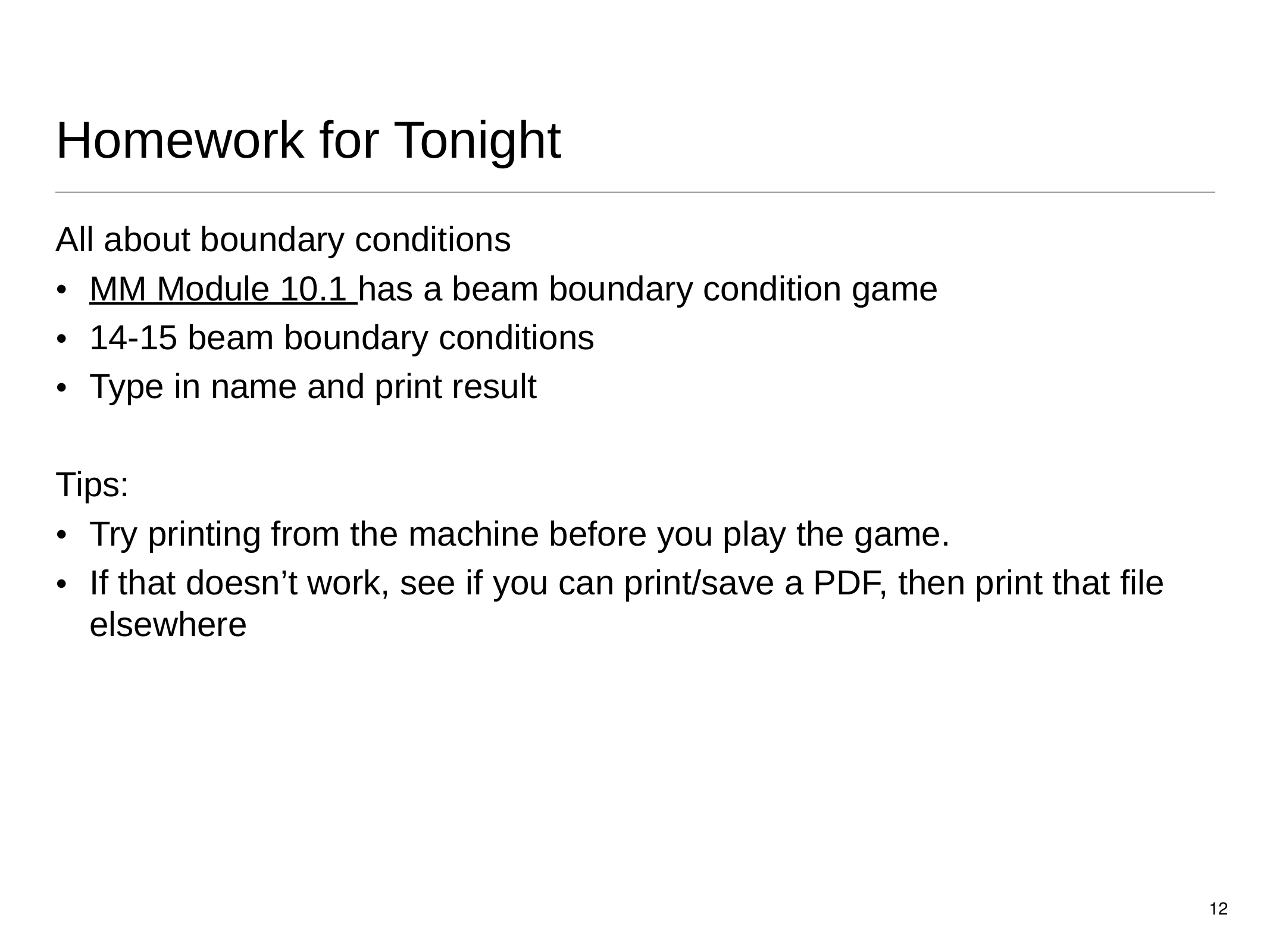

# Homework for Tonight
All about boundary conditions
MM Module 10.1 has a beam boundary condition game
14-15 beam boundary conditions
Type in name and print result

Tips:
Try printing from the machine before you play the game.
If that doesn’t work, see if you can print/save a PDF, then print that file elsewhere
12